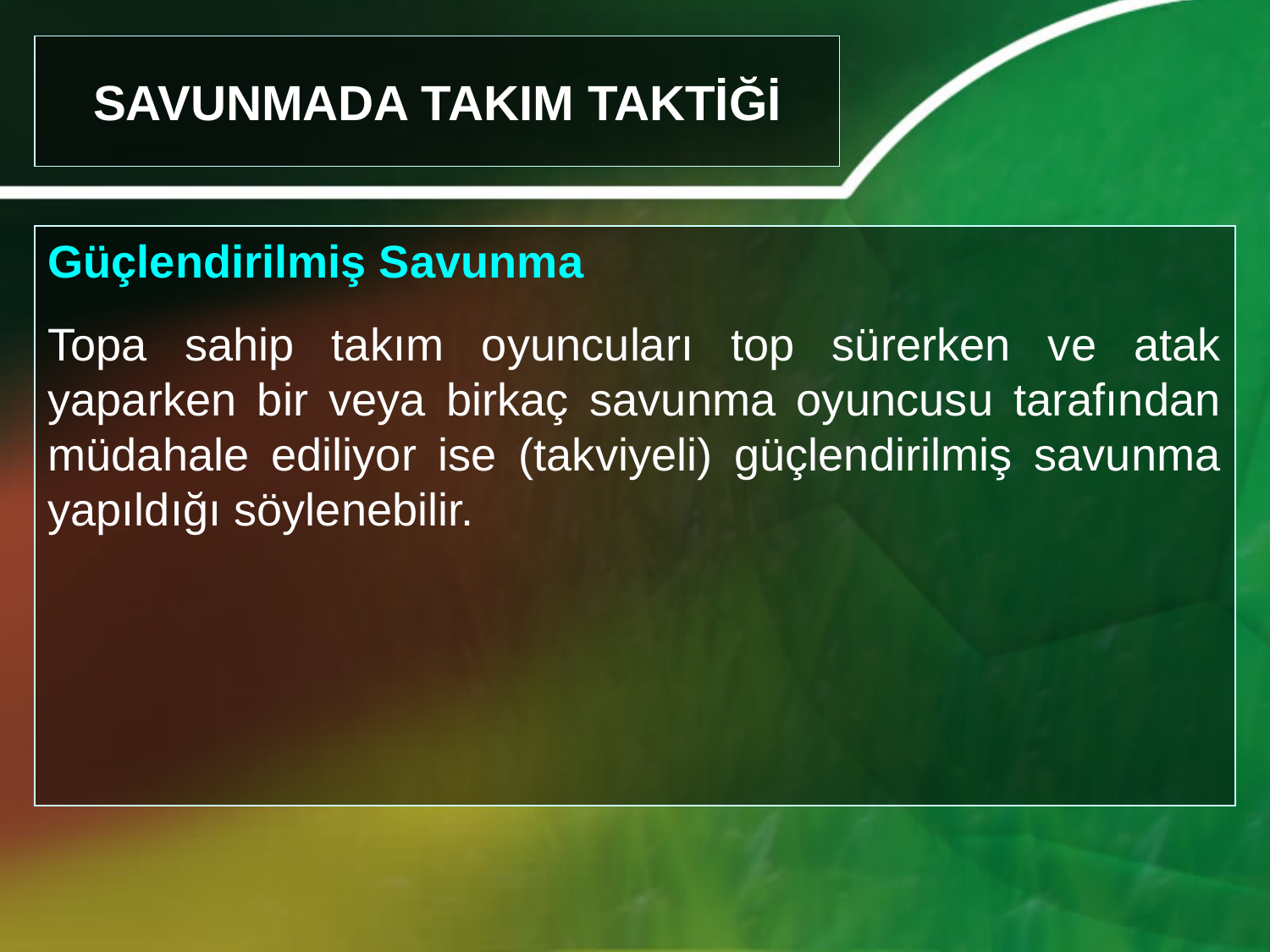

SAVUNMADA TAKIM TAKTİĞİ
Güçlendirilmiş Savunma
Topa sahip takım oyuncuları top sürerken ve atak yaparken bir veya birkaç savunma oyuncusu tarafından müdahale ediliyor ise (takviyeli) güçlendirilmiş savunma yapıldığı söylenebilir.